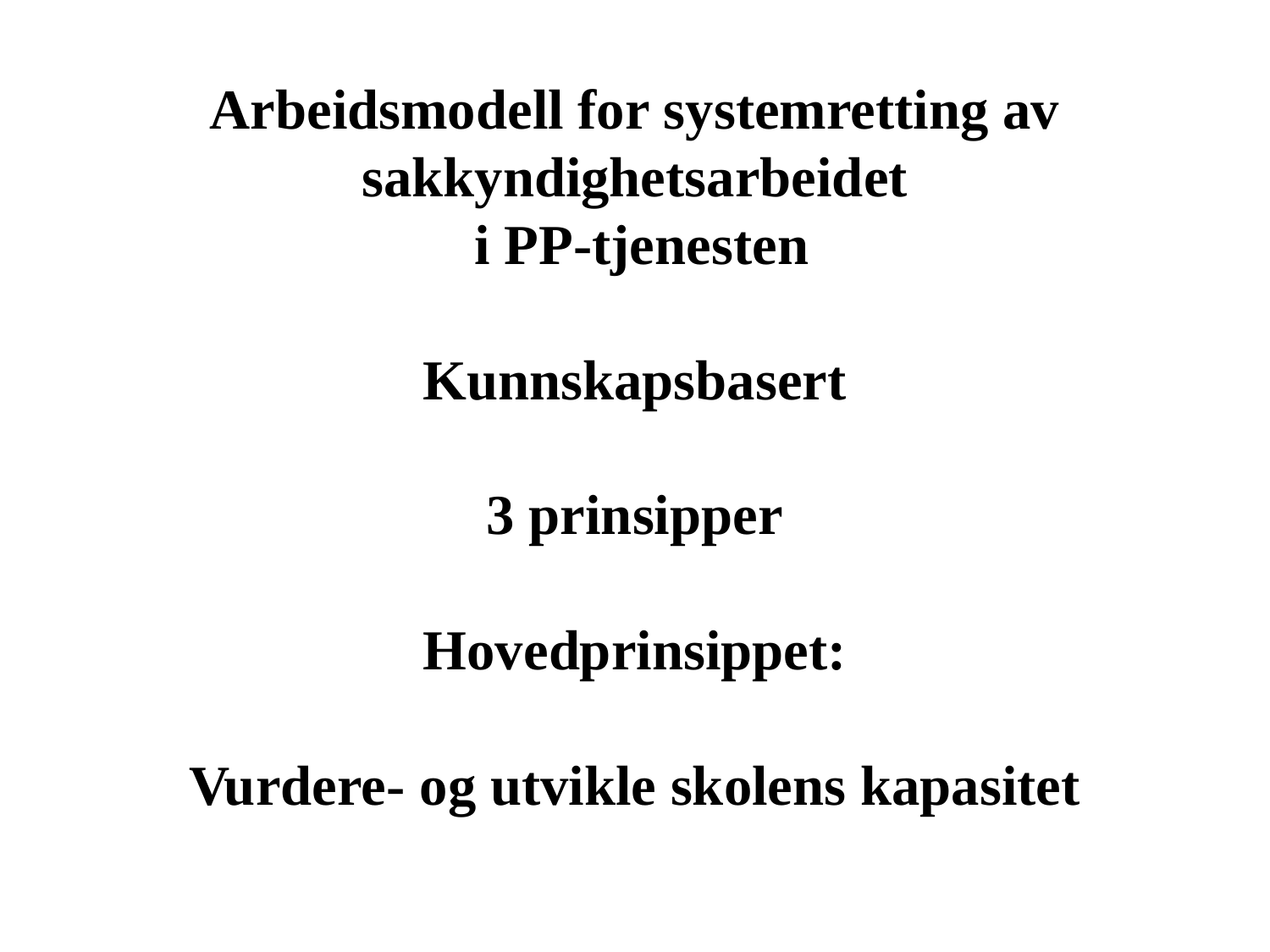

Arbeidsmodell for systemretting av sakkyndighetsarbeidet
 i PP-tjenesten

Kunnskapsbasert

3 prinsipper

Hovedprinsippet:

Vurdere- og utvikle skolens kapasitet